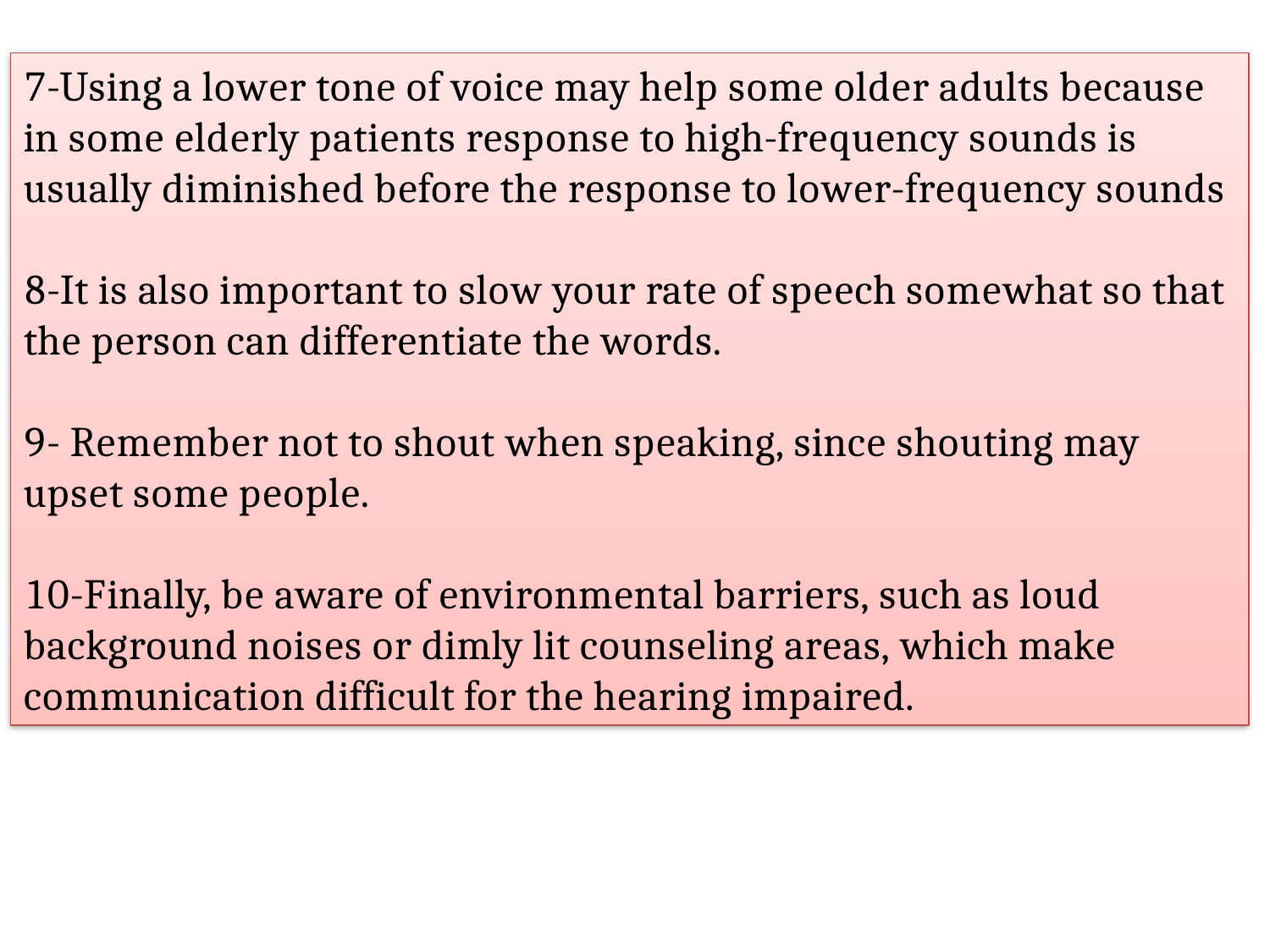

7-Using a lower tone of voice may help some older adults because in some elderly patients response to high-frequency sounds is usually diminished before the response to lower-frequency sounds

8-It is also important to slow your rate of speech somewhat so that the person can differentiate the words.

9- Remember not to shout when speaking, since shouting may upset some people.

10-Finally, be aware of environmental barriers, such as loud background noises or dimly lit counseling areas, which make communication difficult for the hearing impaired.